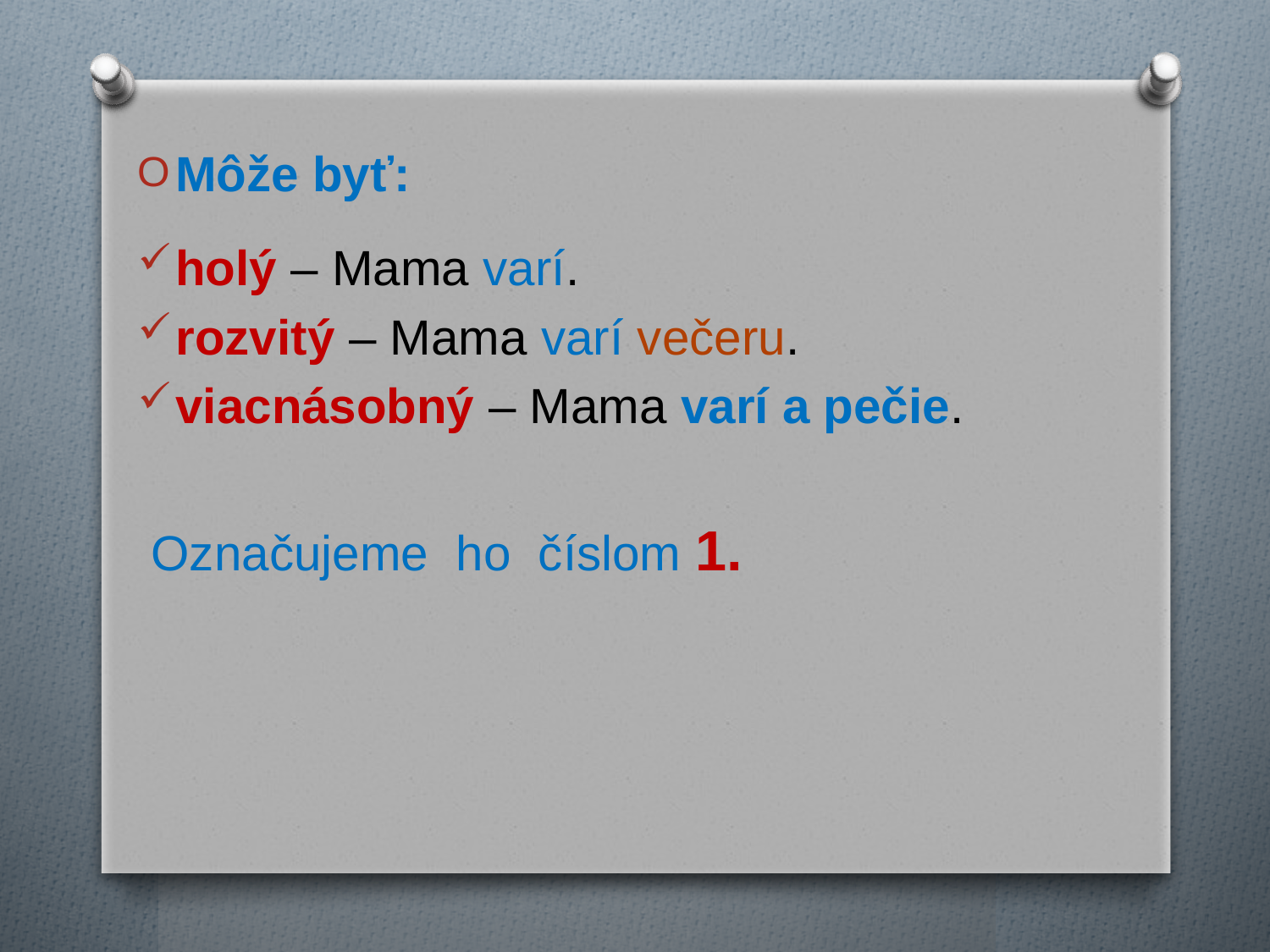

Môže byť:

holý – Mama varí.
rozvitý – Mama varí večeru.
viacnásobný – Mama varí a pečie.

 Označujeme  ho  číslom 1.